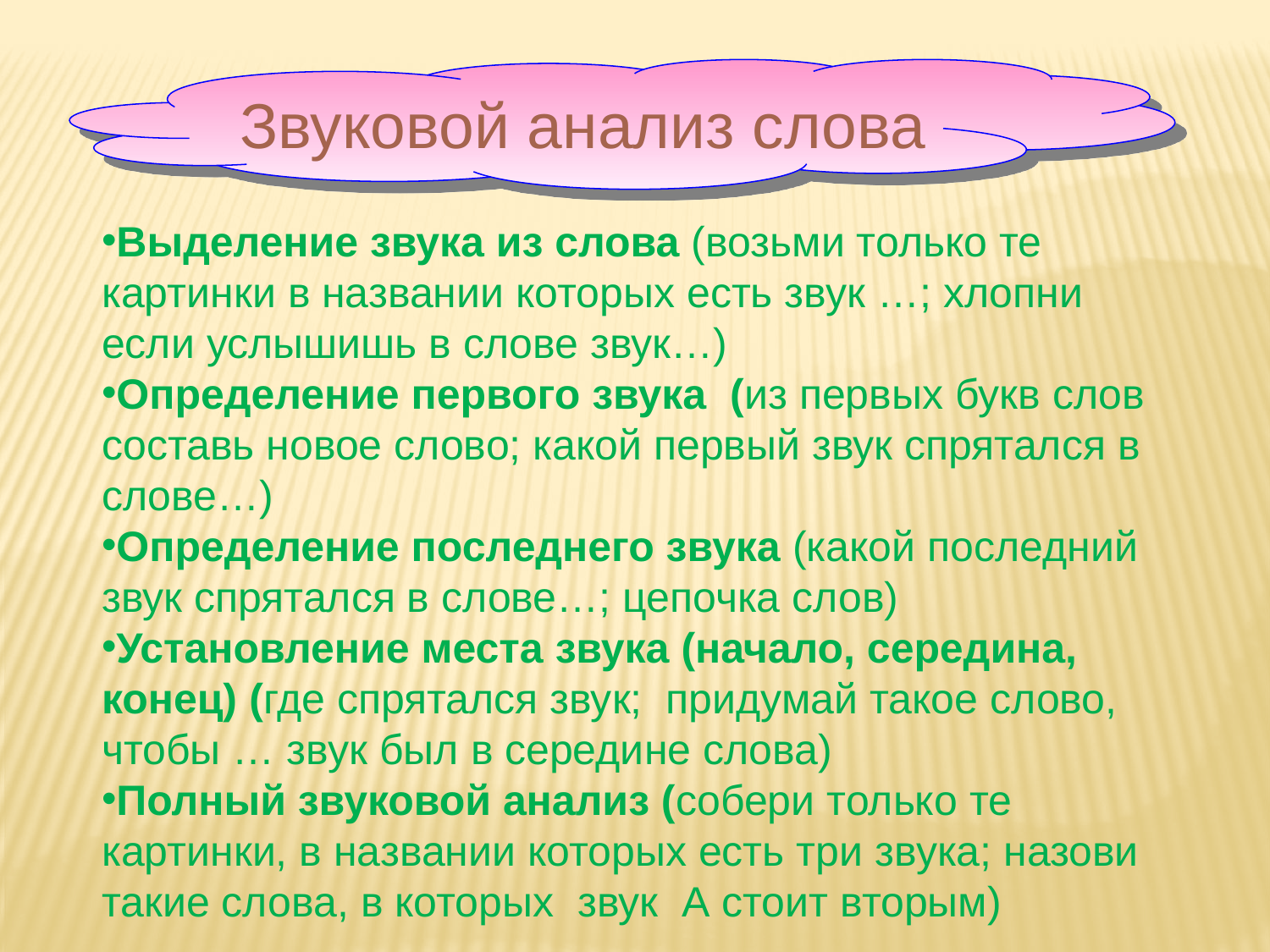

Звуковой анализ слова
Выделение звука из слова (возьми только те картинки в названии которых есть звук …; хлопни если услышишь в слове звук…)
Определение первого звука  (из первых букв слов составь новое слово; какой первый звук спрятался в слове…)
Определение последнего звука (какой последний звук спрятался в слове…; цепочка слов)
Установление места звука (начало, середина, конец) (где спрятался звук;  придумай такое слово, чтобы … звук был в середине слова)
Полный звуковой анализ (собери только те картинки, в названии которых есть три звука; назови такие слова, в которых  звук  А стоит вторым)